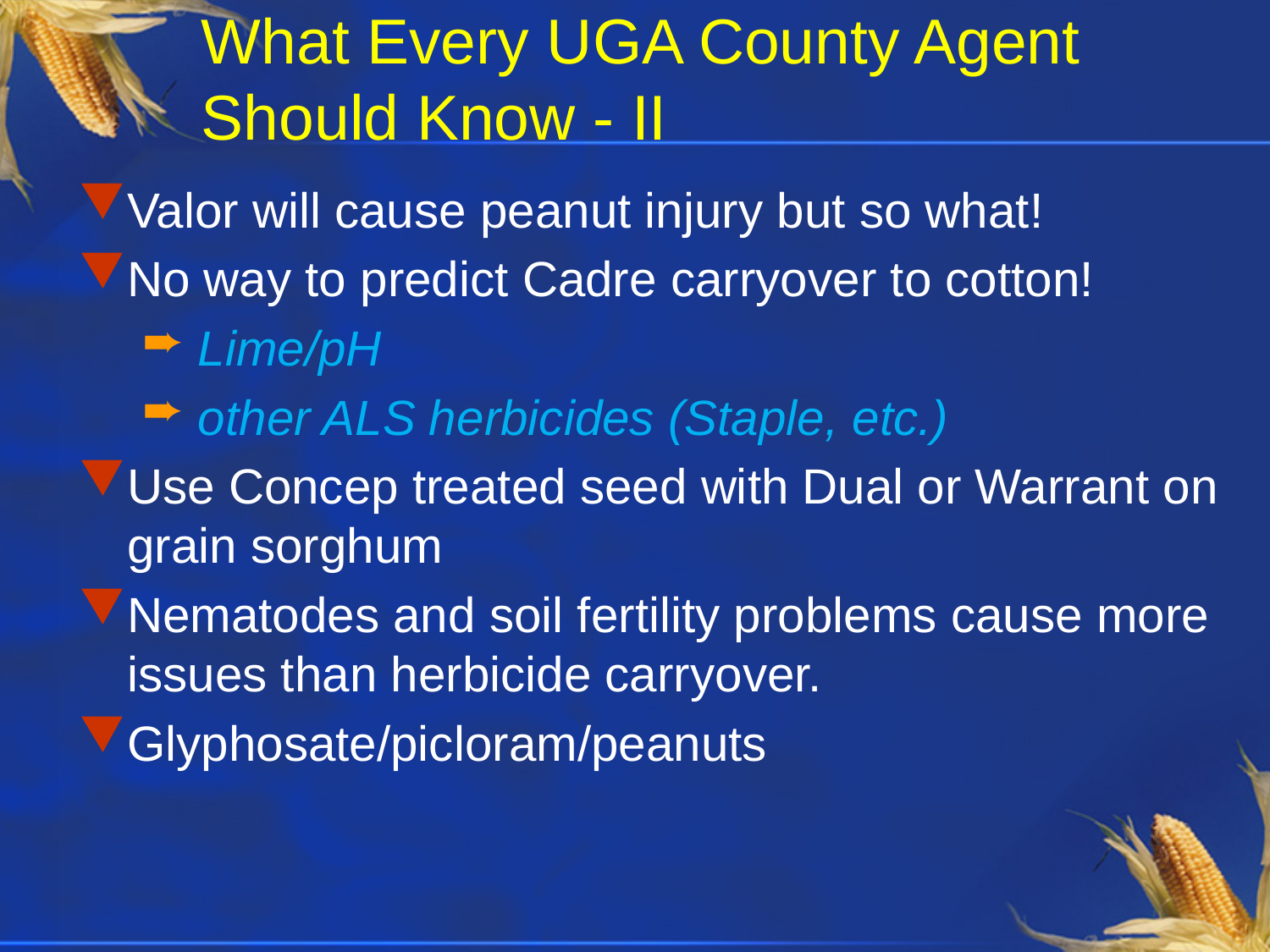

# What Every UGA County Agent  Should Know - II
Valor will cause peanut injury but so what!
No way to predict Cadre carryover to cotton!
 Lime/pH
 other ALS herbicides (Staple, etc.)
Use Concep treated seed with Dual or Warrant on grain sorghum
Nematodes and soil fertility problems cause more issues than herbicide carryover.
Glyphosate/picloram/peanuts